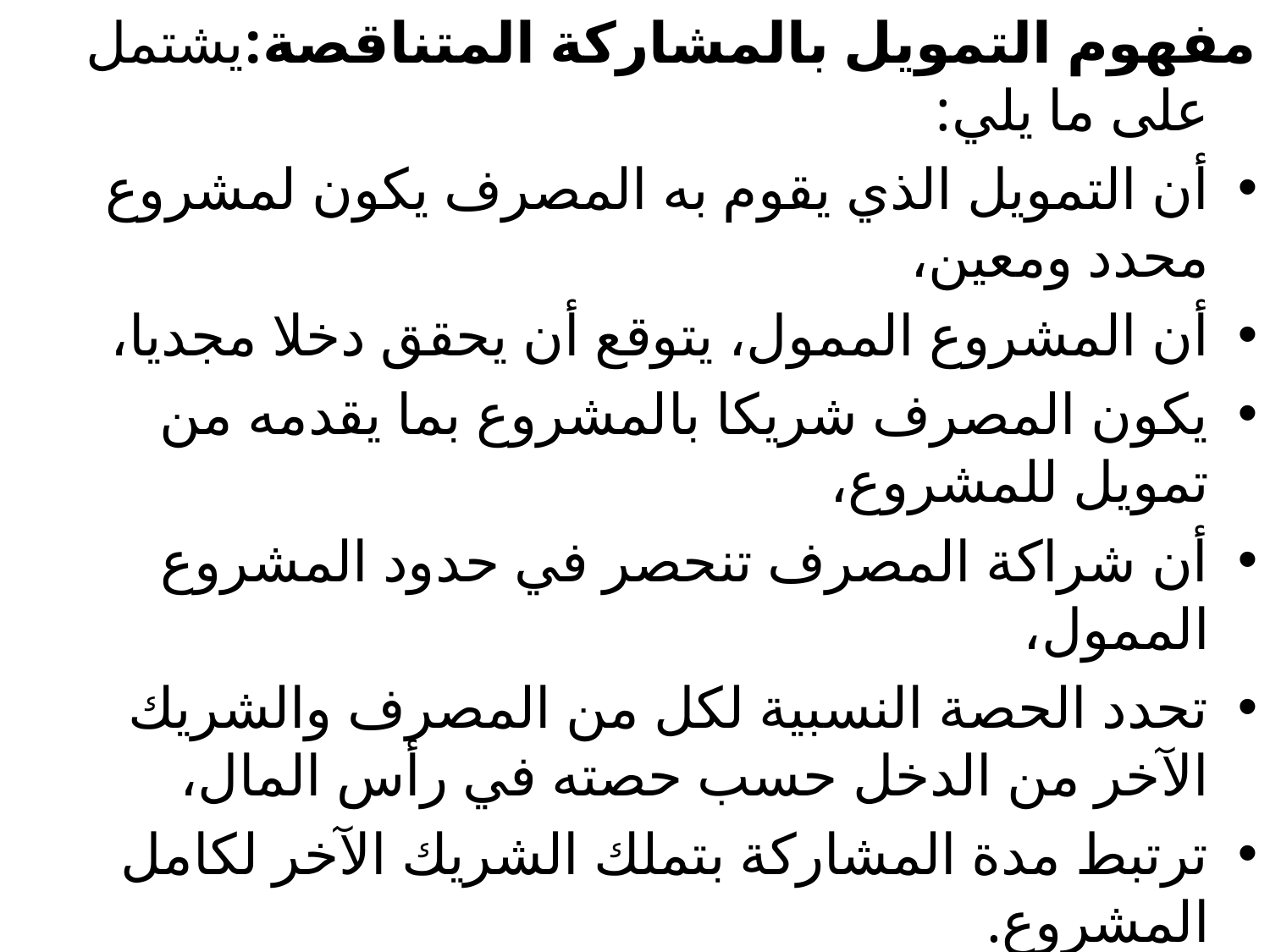

مفهوم التمويل بالمشاركة المتناقصة:يشتمل على ما يلي:
أن التمويل الذي يقوم به المصرف يكون لمشروع محدد ومعين،
أن المشروع الممول، يتوقع أن يحقق دخلا مجديا،
يكون المصرف شريكا بالمشروع بما يقدمه من تمويل للمشروع،
أن شراكة المصرف تنحصر في حدود المشروع الممول،
تحدد الحصة النسبية لكل من المصرف والشريك الآخر من الدخل حسب حصته في رأس المال،
ترتبط مدة المشاركة بتملك الشريك الآخر لكامل المشروع.